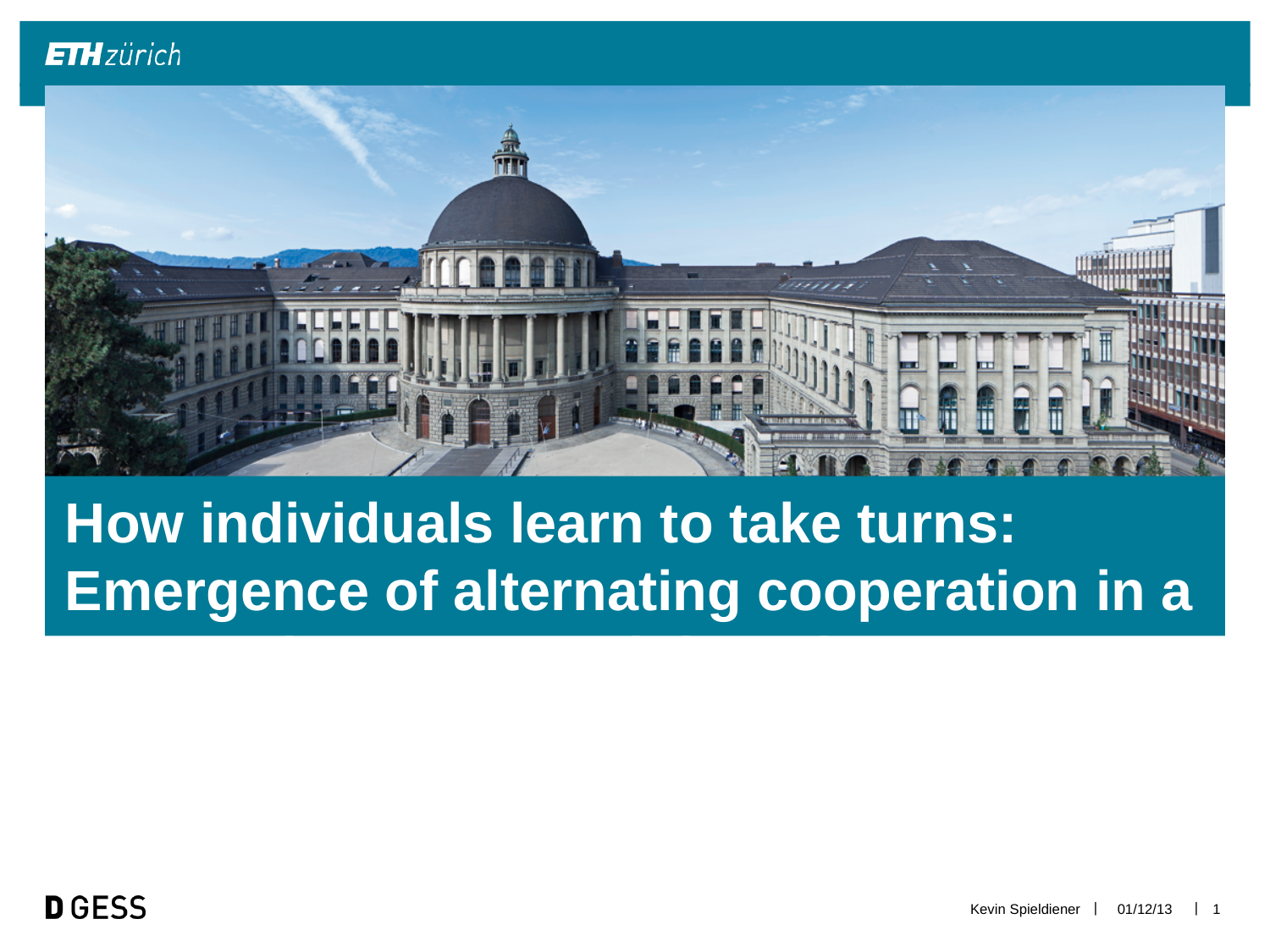

# How individuals learn to take turns: Emergence of alternating cooperation in a congestion game and the prisoner‘s dilemma

Dirk Helbing, Martin Schönhof and Hans-Ulrich Stark
Kevin Spieldiener
01/12/13
1